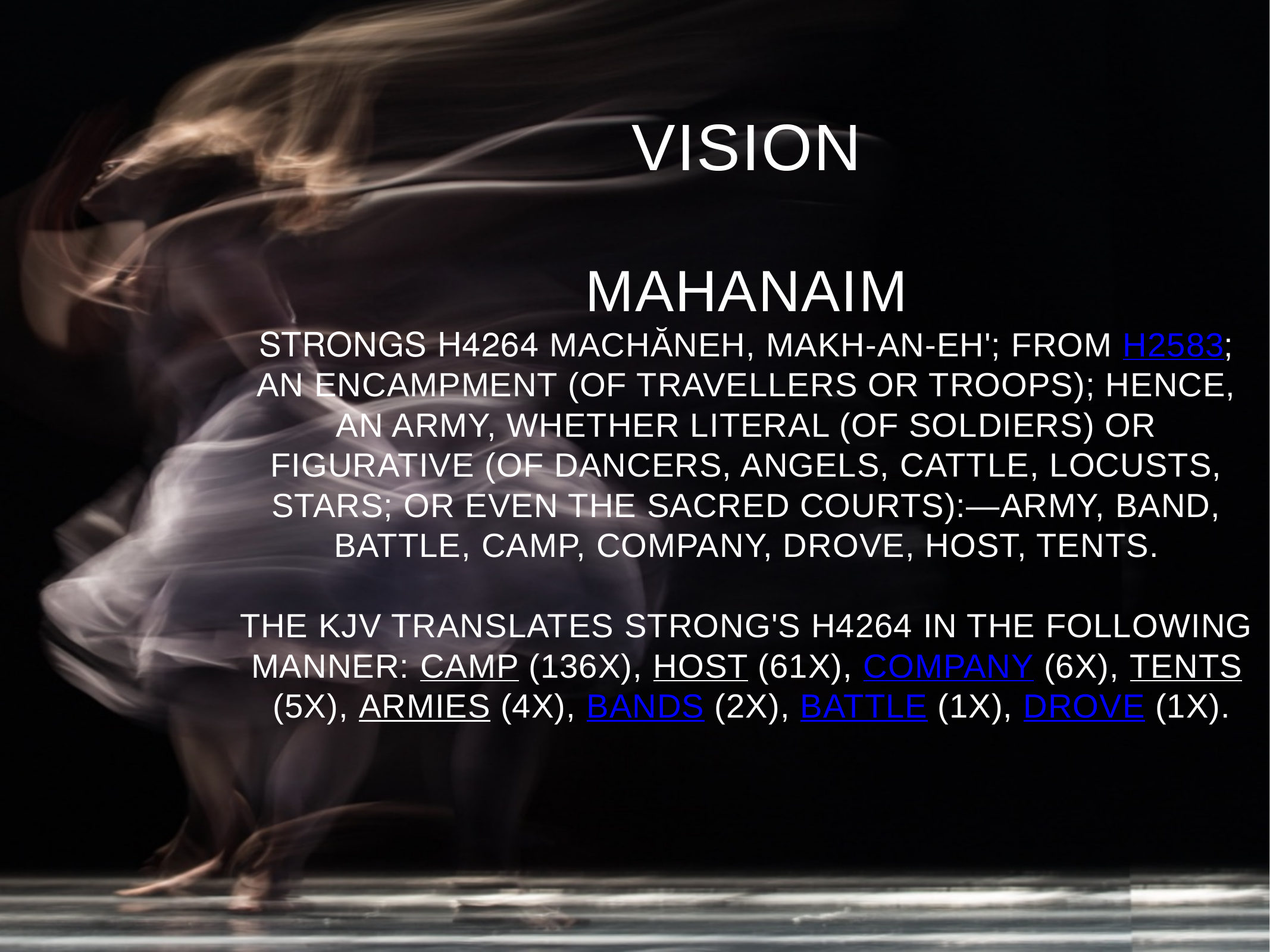

VISION

Mahanaim
Strongs H4264 machăneh, makh-an-eh'; from H2583; an encampment (of travellers or troops); hence, an army, whether literal (of soldiers) or figurative (of dancers, angels, cattle, locusts, stars; or even the sacred courts):—army, band, battle, camp, company, drove, host, tents.

The KJV translates Strong's H4264 in the following manner: camp (136x), host (61x), company (6x), tents (5x), armies (4x), bands (2x), battle (1x), drove (1x).